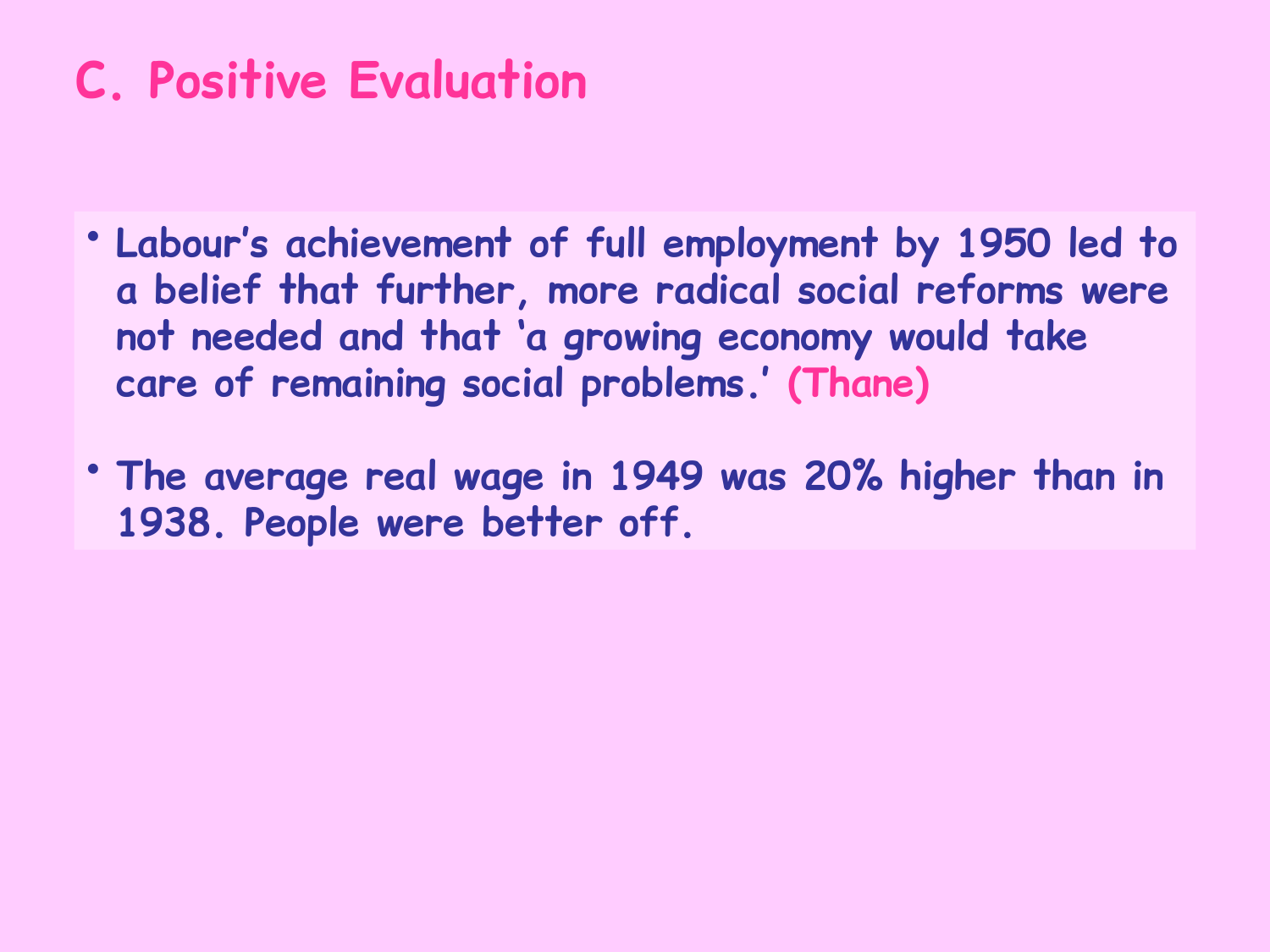

C. Positive Evaluation

Labour’s achievement of full employment by 1950 led to a belief that further, more radical social reforms were not needed and that ‘a growing economy would take care of remaining social problems.’ (Thane)

The average real wage in 1949 was 20% higher than in 1938. People were better off.